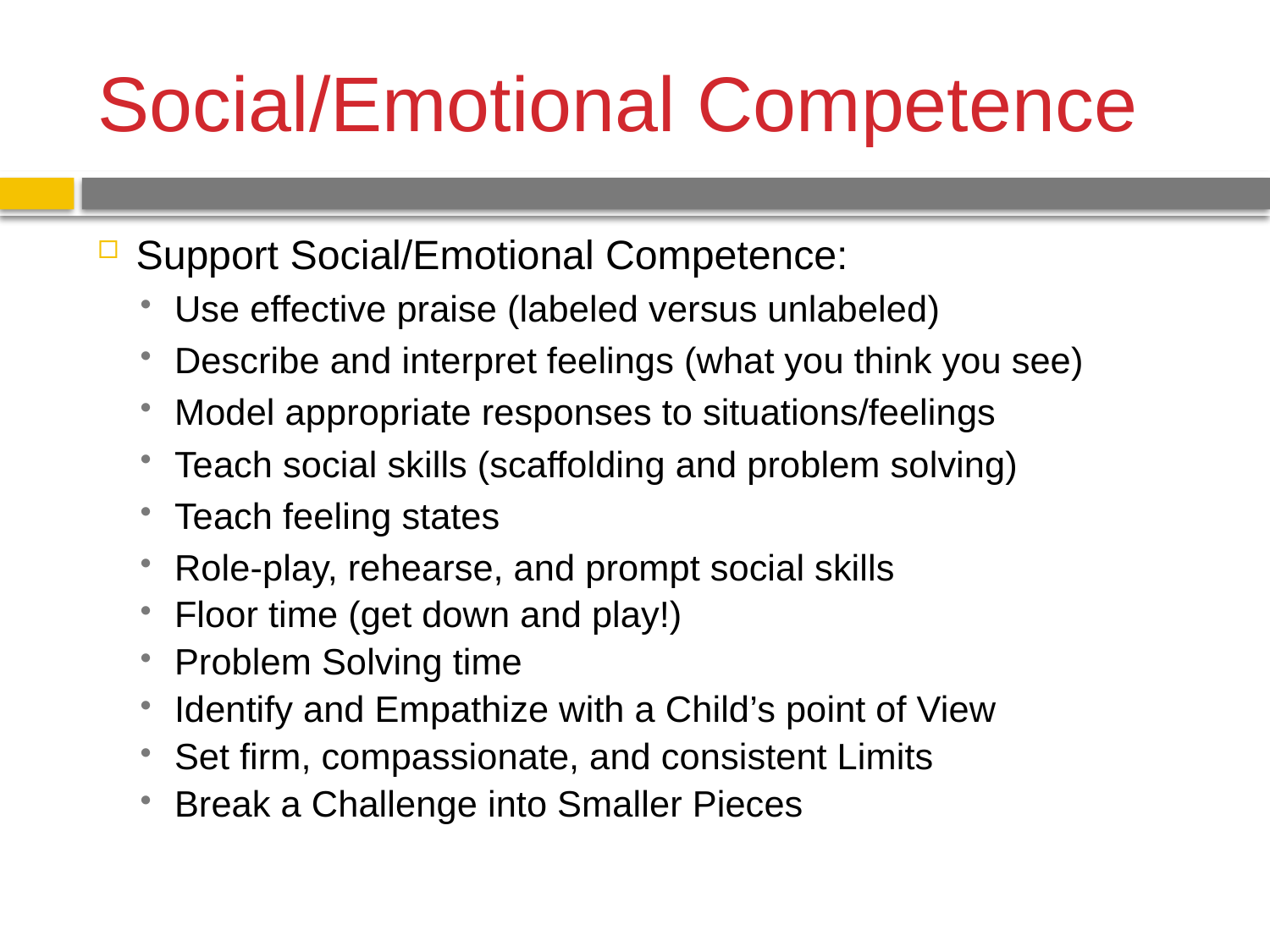

# Social/Emotional Competence
Support Social/Emotional Competence:
Use effective praise (labeled versus unlabeled)
Describe and interpret feelings (what you think you see)
Model appropriate responses to situations/feelings
Teach social skills (scaffolding and problem solving)
Teach feeling states
Role-play, rehearse, and prompt social skills
Floor time (get down and play!)
Problem Solving time
Identify and Empathize with a Child’s point of View
Set firm, compassionate, and consistent Limits
Break a Challenge into Smaller Pieces